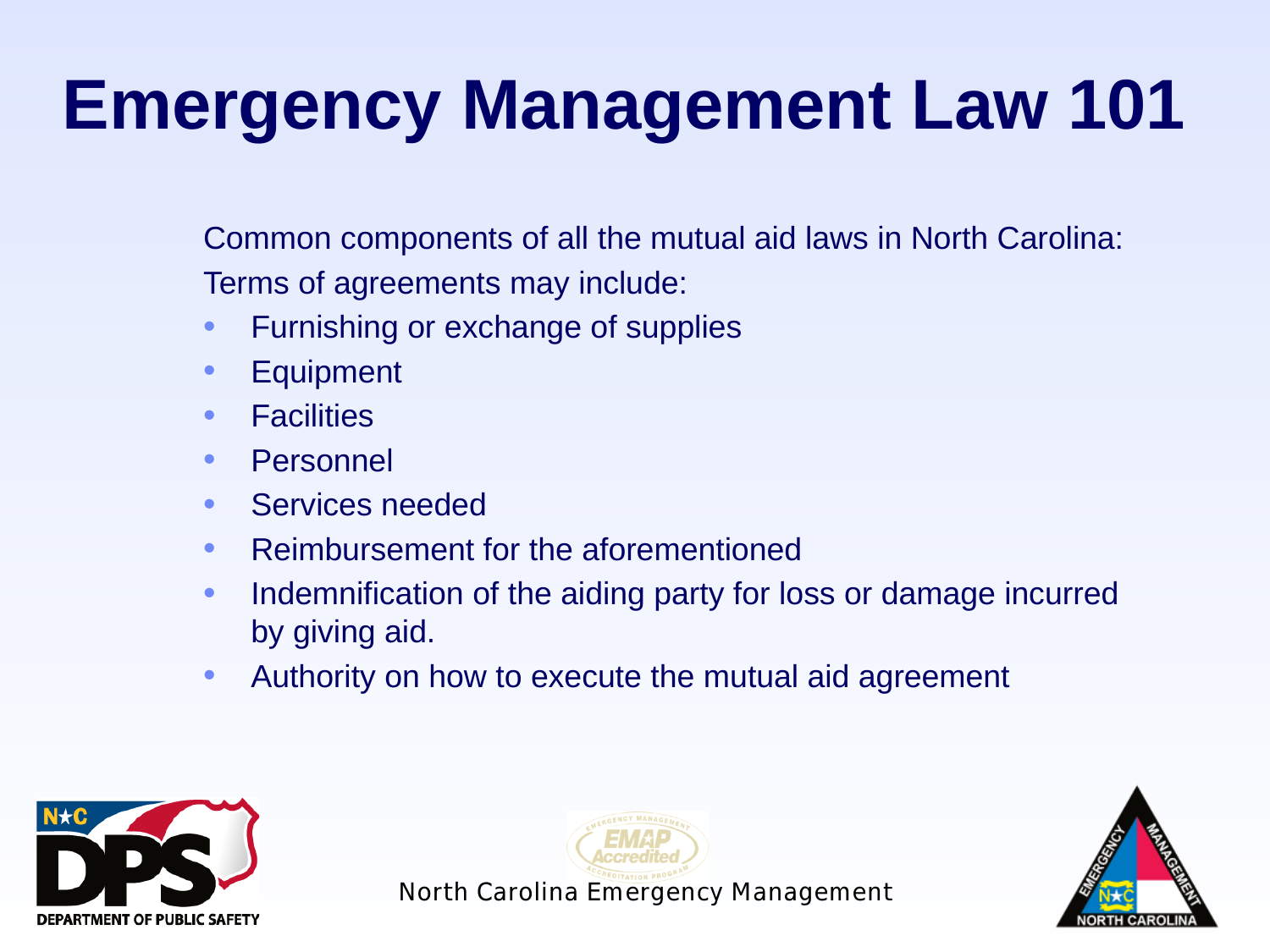

# Emergency Management Law 101
Common components of all the mutual aid laws in North Carolina:
Terms of agreements may include:
Furnishing or exchange of supplies
Equipment
Facilities
Personnel
Services needed
Reimbursement for the aforementioned
Indemnification of the aiding party for loss or damage incurred by giving aid.
Authority on how to execute the mutual aid agreement